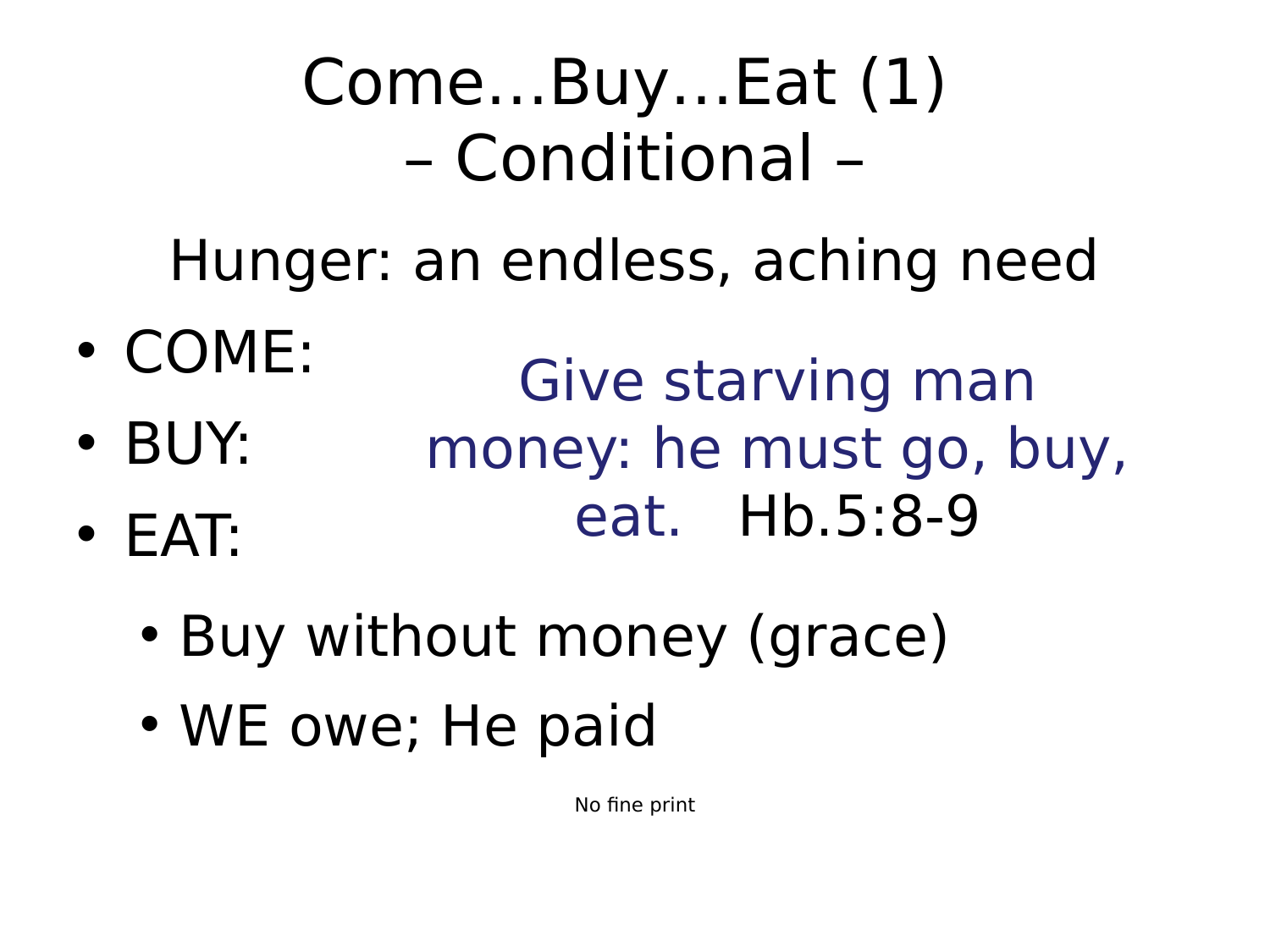

# Come…Buy…Eat (1) – Conditional –
Hunger: an endless, aching need
COME:
BUY:
EAT:
Buy without money (grace)
WE owe; He paid
No fine print
Give starving man money: he must go, buy, eat.   Hb.5:8-9